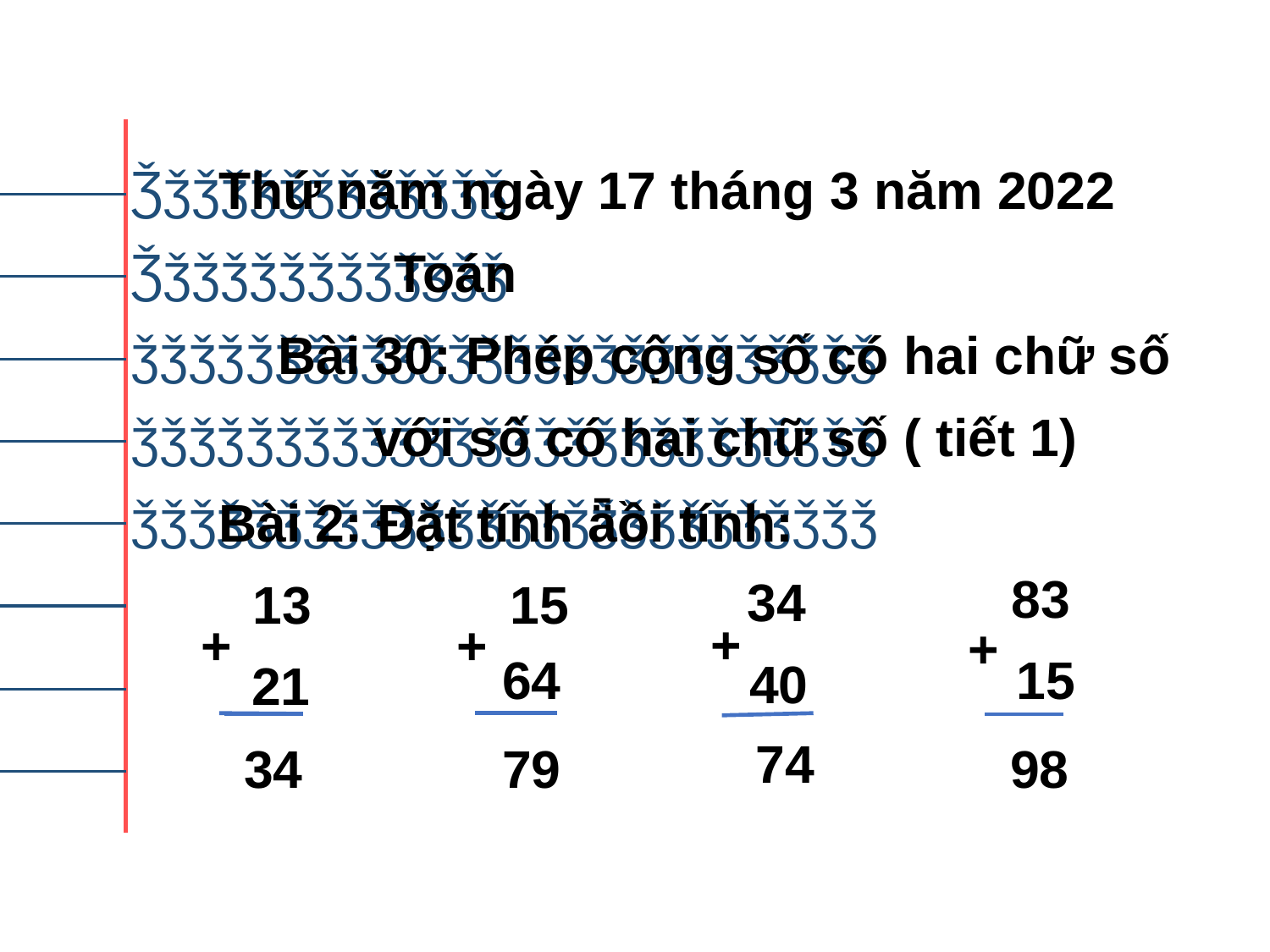

Ǯǯǯǯǯǯǯǯǯǯǯǯǯ
Ǯǯǯǯǯǯǯǯǯǯǯǯǯ
ǯǯǯǯǯǯǯǯǯǯǯǯǯǯǯǯǯǯǯǯǯǯǯǯǯǯ
ǯǯǯǯǯǯǯǯǯǯǯǯǯǯǯǯǯǯǯǯǯǯǯǯǯǯ
ǯǯǯǯǯǯǯǯǯǯǯǯǯǯǯǯǯǯǯǯǯǯǯǯǯǯ
Thứ năm ngày 17 tháng 3 năm 2022
            Toán
Bài 30: Phép cộng số có hai chữ số
với số có hai chữ số ( tiết 1)
Bài 2: Đặt tính ǟồi tính:
83
34
13
15
+
+
+
+
15
64
40
21
74
34
98
79